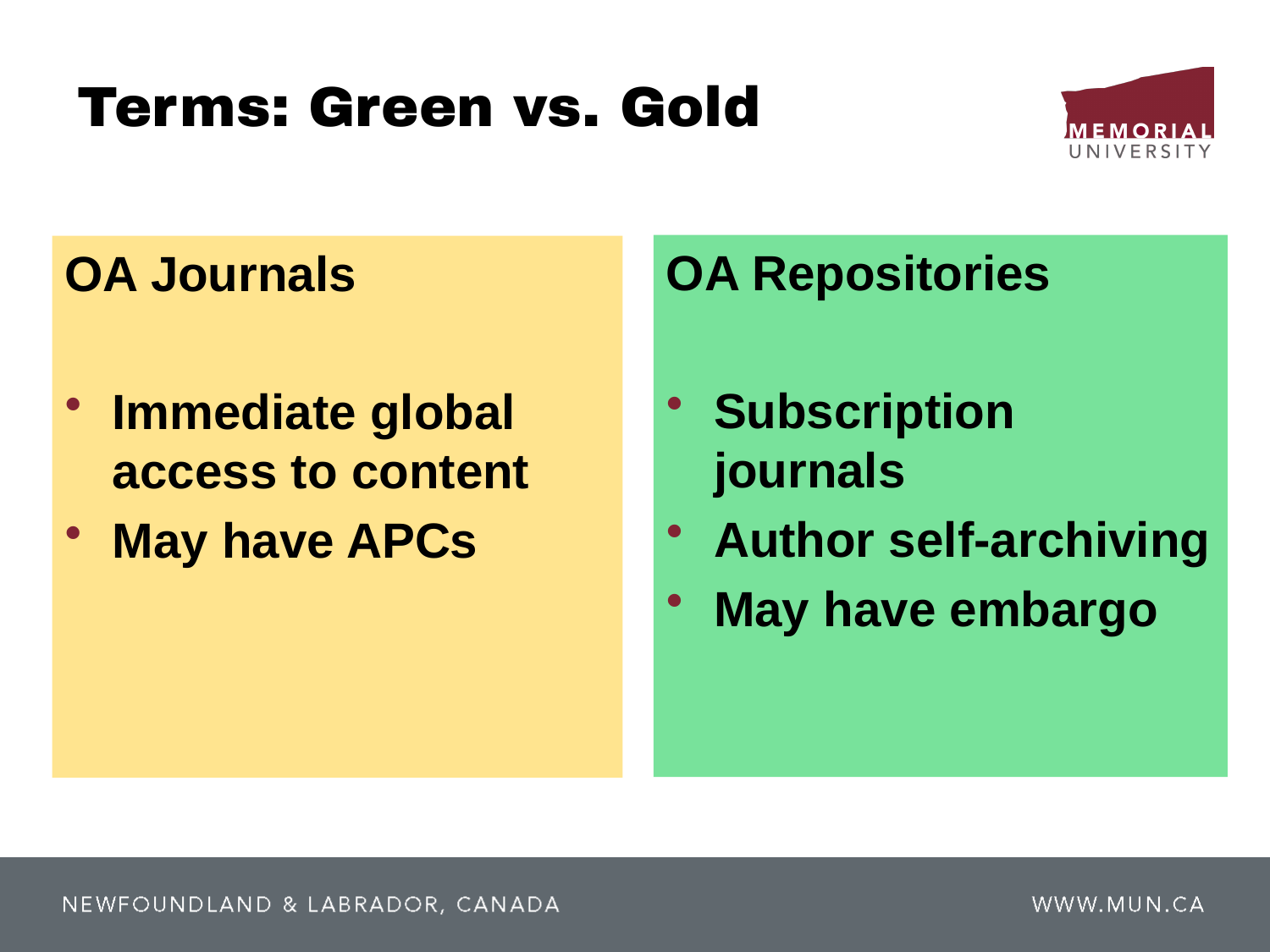

# Terms: Green vs. Gold
OA Repositories

Subscription journals
Author self-archiving
May have embargo
OA Journals

Immediate global access to content
May have APCs